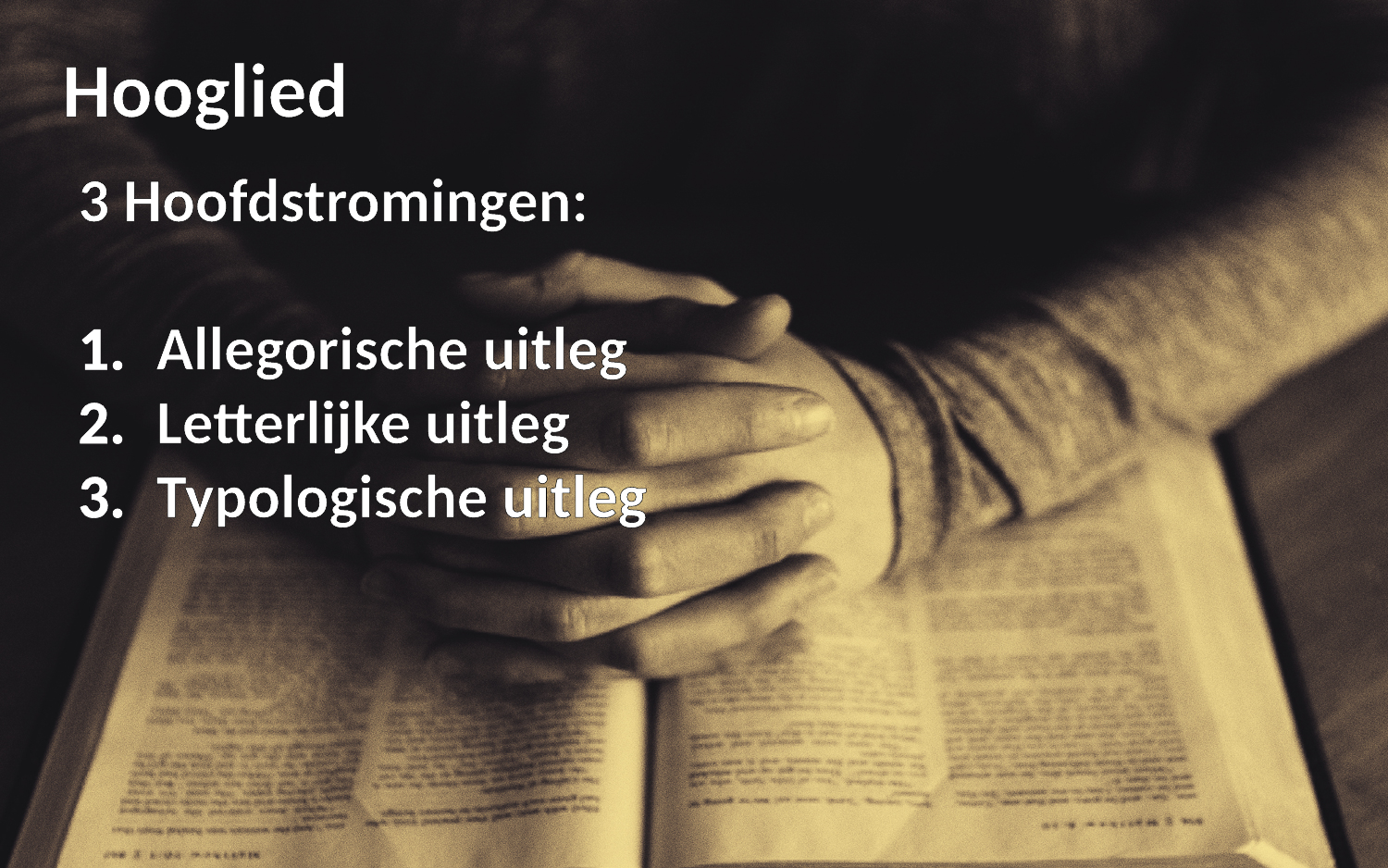

Hooglied
3 Hoofdstromingen:

Allegorische uitleg
Letterlijke uitleg
Typologische uitleg